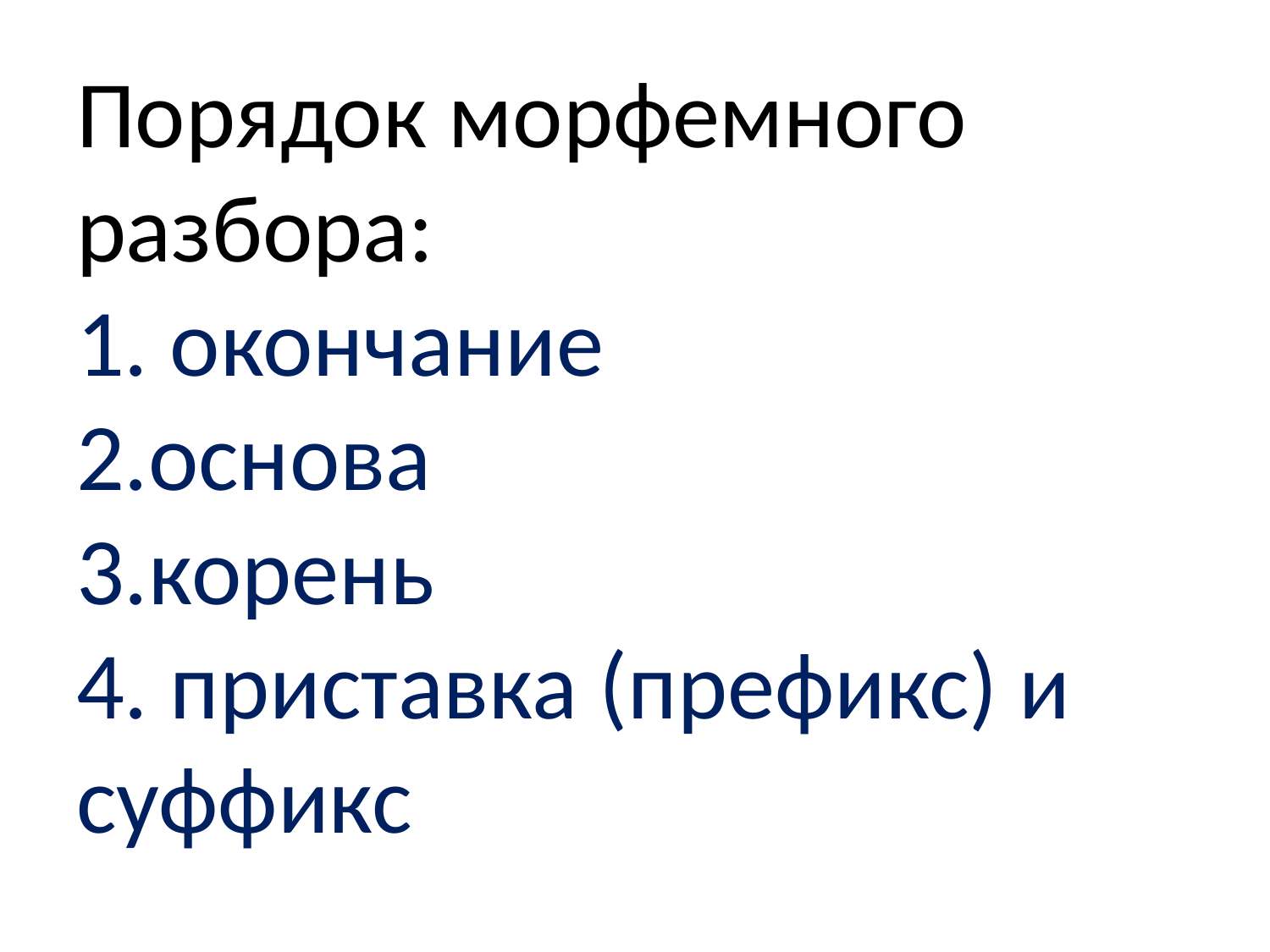

# Порядок морфемного разбора: 1. окончание 2.основа 3.корень 4. приставка (префикс) и суффикс